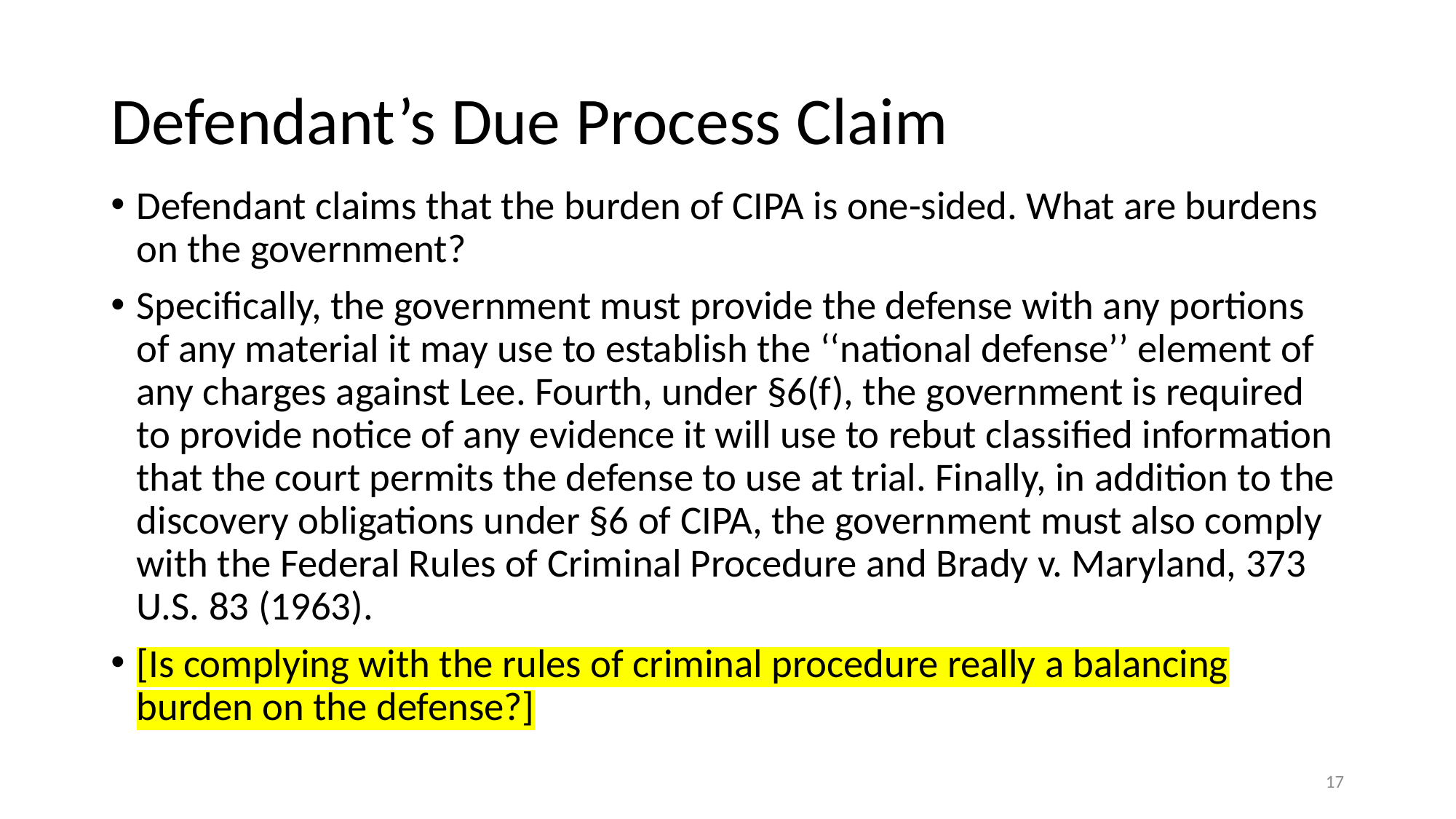

# Defendant’s Due Process Claim
Defendant claims that the burden of CIPA is one-sided. What are burdens on the government?
Specifically, the government must provide the defense with any portions of any material it may use to establish the ‘‘national defense’’ element of any charges against Lee. Fourth, under §6(f), the government is required to provide notice of any evidence it will use to rebut classified information that the court permits the defense to use at trial. Finally, in addition to the discovery obligations under §6 of CIPA, the government must also comply with the Federal Rules of Criminal Procedure and Brady v. Maryland, 373 U.S. 83 (1963).
[Is complying with the rules of criminal procedure really a balancing burden on the defense?]
17